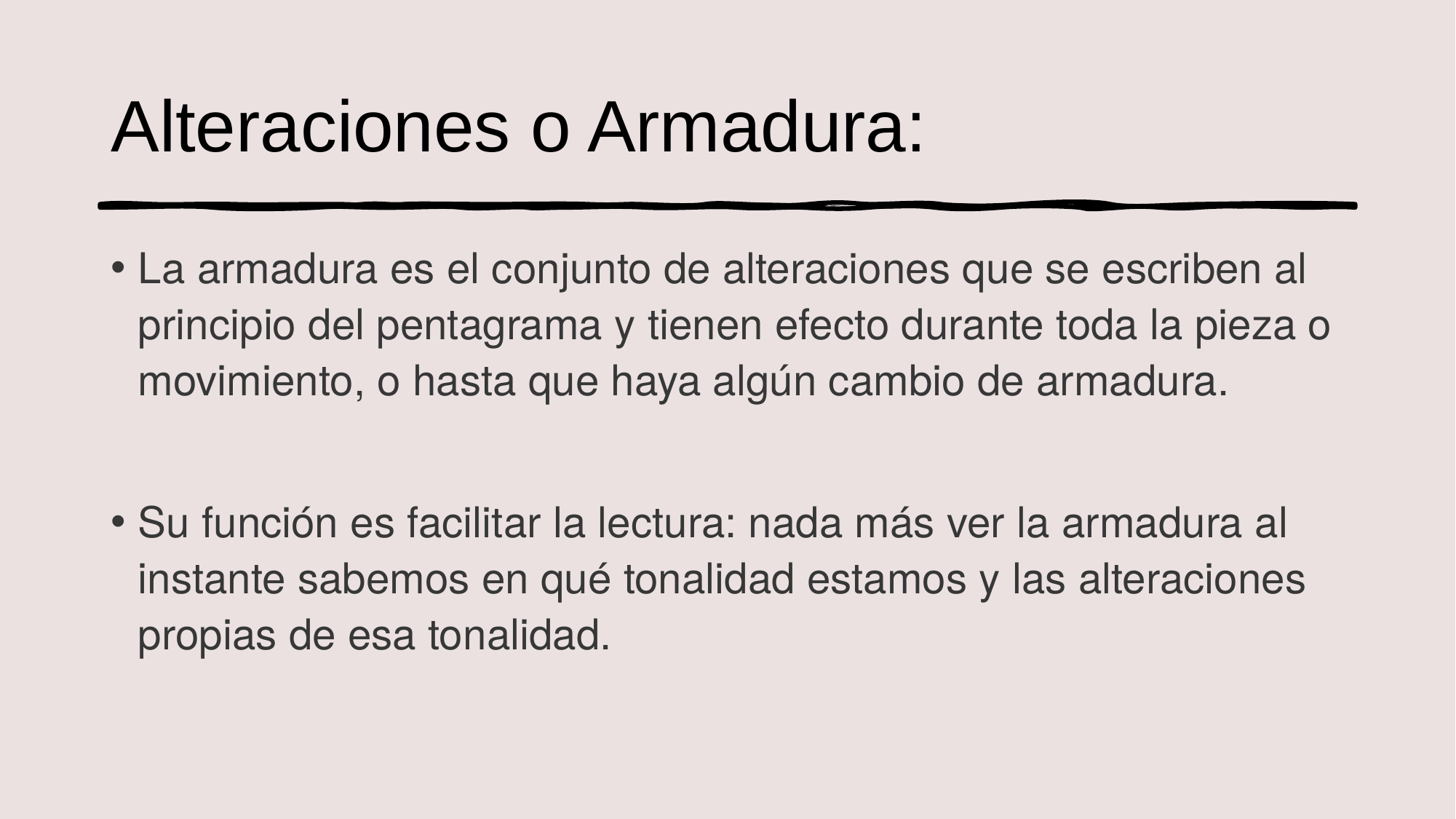

# Alteraciones o Armadura:
La armadura es el conjunto de alteraciones que se escriben al principio del pentagrama y tienen efecto durante toda la pieza o movimiento, o hasta que haya algún cambio de armadura.

Su función es facilitar la lectura: nada más ver la armadura al instante sabemos en qué tonalidad estamos y las alteraciones propias de esa tonalidad.